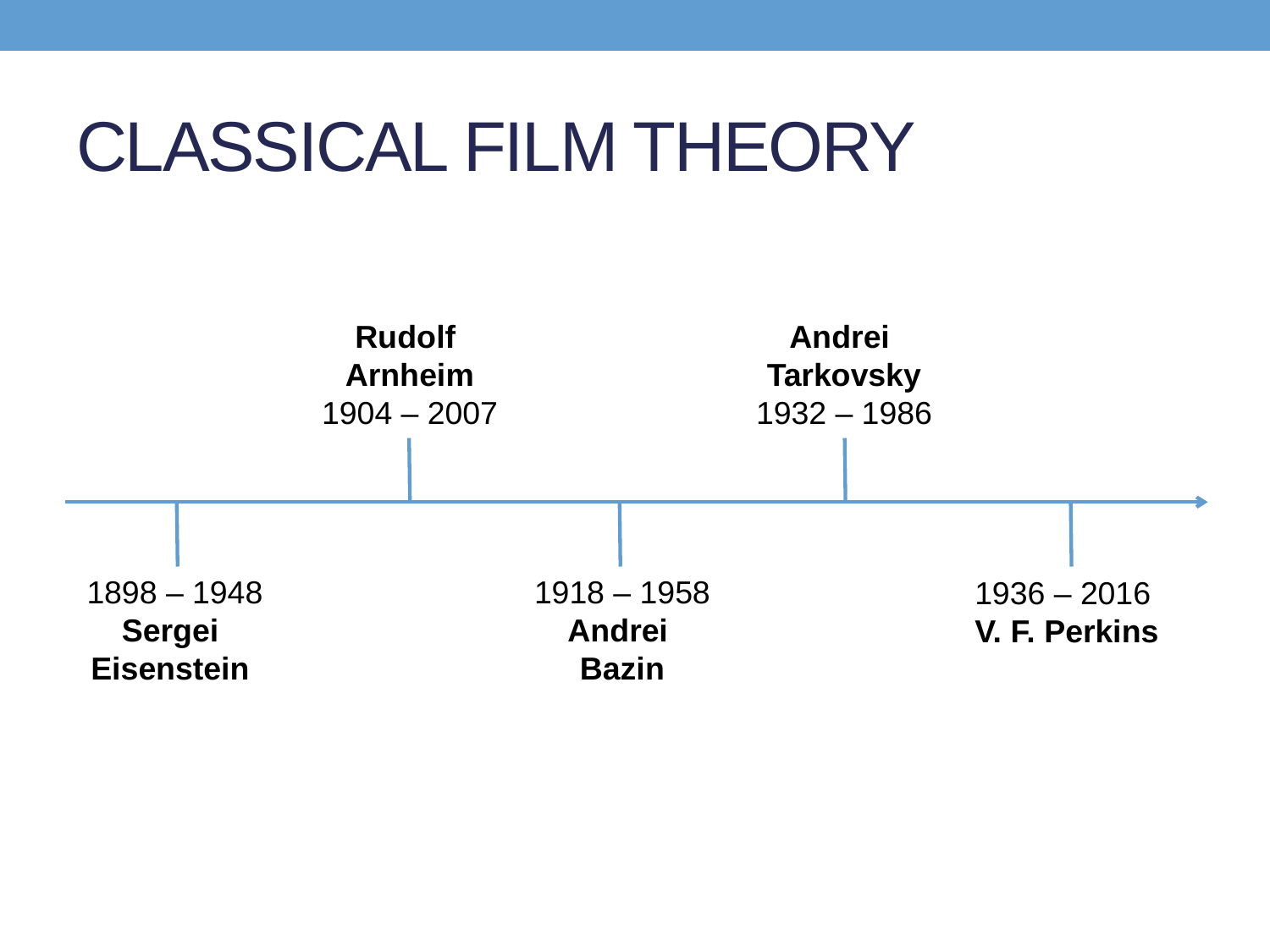

# CLASSICAL FILM THEORY
Rudolf
Arnheim
1904 – 2007
Andrei
Tarkovsky
1932 – 1986
1898 – 1948
Sergei
Eisenstein
1918 – 1958
Andrei
Bazin
1936 – 2016
V. F. Perkins